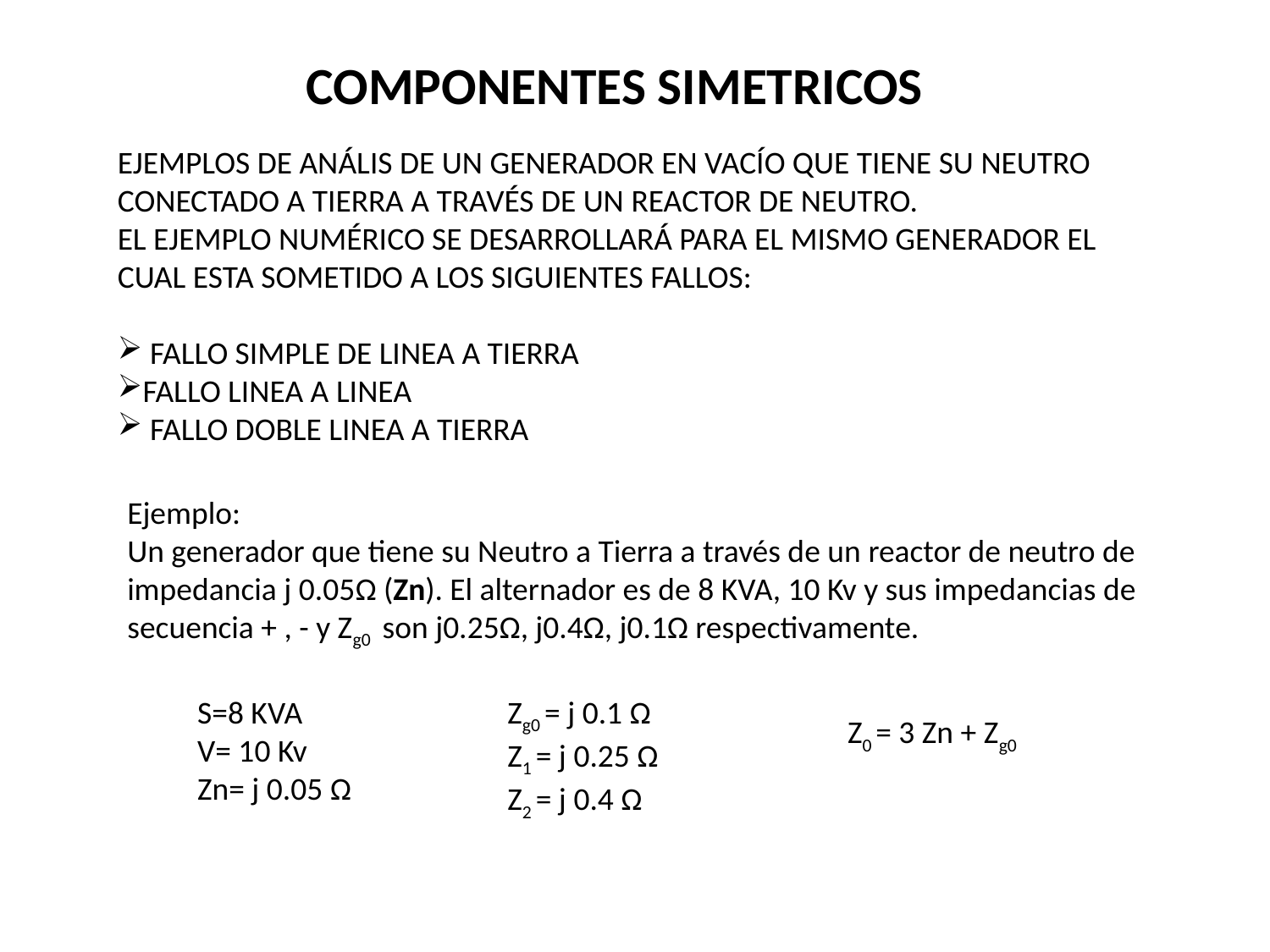

# COMPONENTES SIMETRICOS

EJEMPLOS DE ANÁLIS DE UN GENERADOR EN VACÍO QUE TIENE SU NEUTRO CONECTADO A TIERRA A TRAVÉS DE UN REACTOR DE NEUTRO.
EL EJEMPLO NUMÉRICO SE DESARROLLARÁ PARA EL MISMO GENERADOR EL CUAL ESTA SOMETIDO A LOS SIGUIENTES FALLOS:

 FALLO SIMPLE DE LINEA A TIERRA
FALLO LINEA A LINEA
 FALLO DOBLE LINEA A TIERRA
Ejemplo:
Un generador que tiene su Neutro a Tierra a través de un reactor de neutro de impedancia j 0.05Ω (Zn). El alternador es de 8 KVA, 10 Kv y sus impedancias de secuencia + , - y Zg0  son j0.25Ω, j0.4Ω, j0.1Ω respectivamente.
S=8 KVA
V= 10 Kv
Zn= j 0.05 Ω
Zg0 = j 0.1 Ω
Z1 = j 0.25 Ω
Z2 = j 0.4 Ω

Z0 = 3 Zn + Zg0